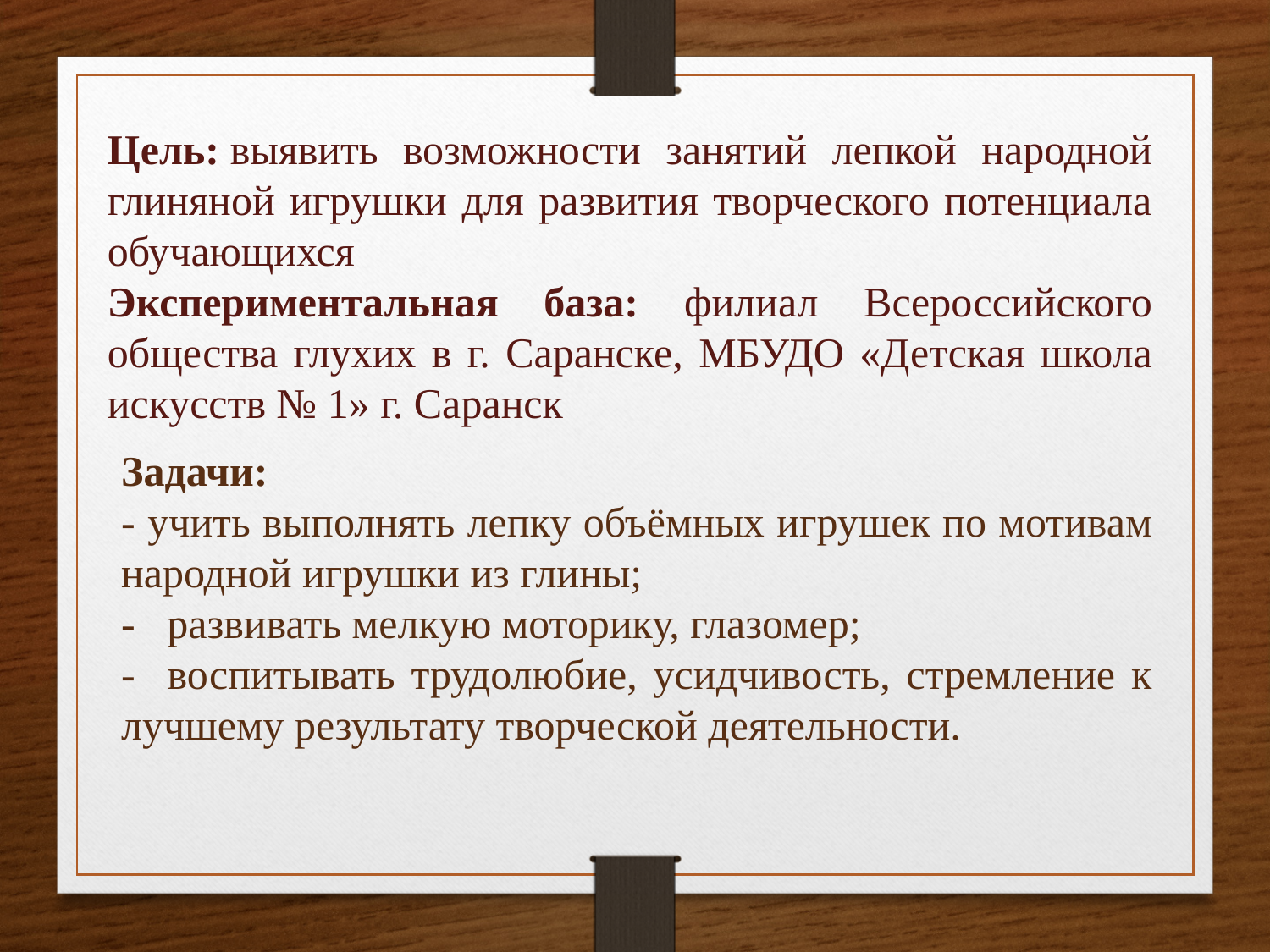

Цель: выявить возможности занятий лепкой народной глиняной игрушки для развития творческого потенциала обучающихся
Экспериментальная база: филиал Всероссийского общества глухих в г. Саранске, МБУДО «Детская школа искусств № 1» г. Саранск
Задачи:
- учить выполнять лепку объёмных игрушек по мотивам народной игрушки из глины;
-   развивать мелкую моторику, глазомер;
-  воспитывать трудолюбие, усидчивость, стремление к лучшему результату творческой деятельности.